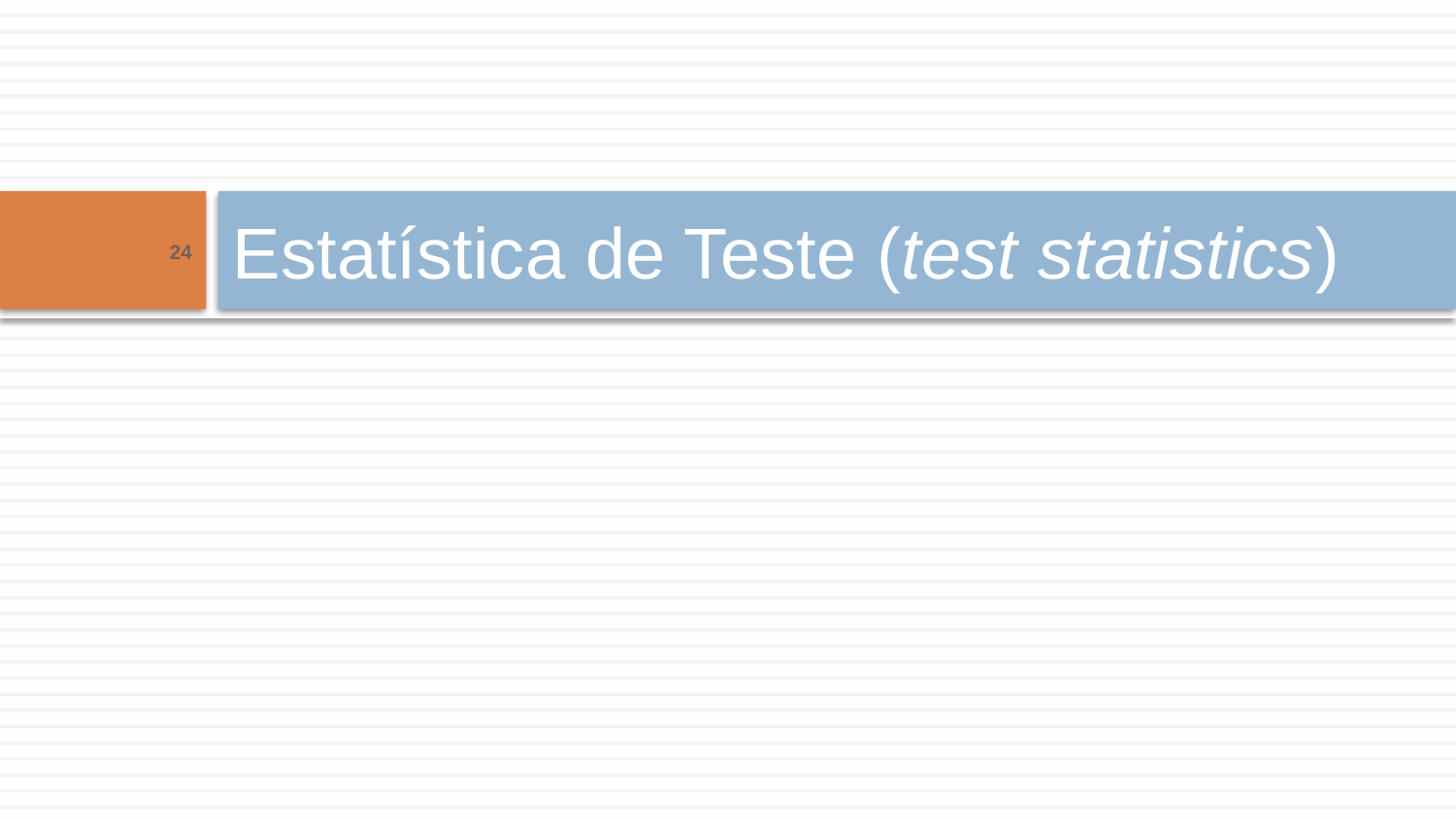

# Estatística de Teste (test statistics)
24